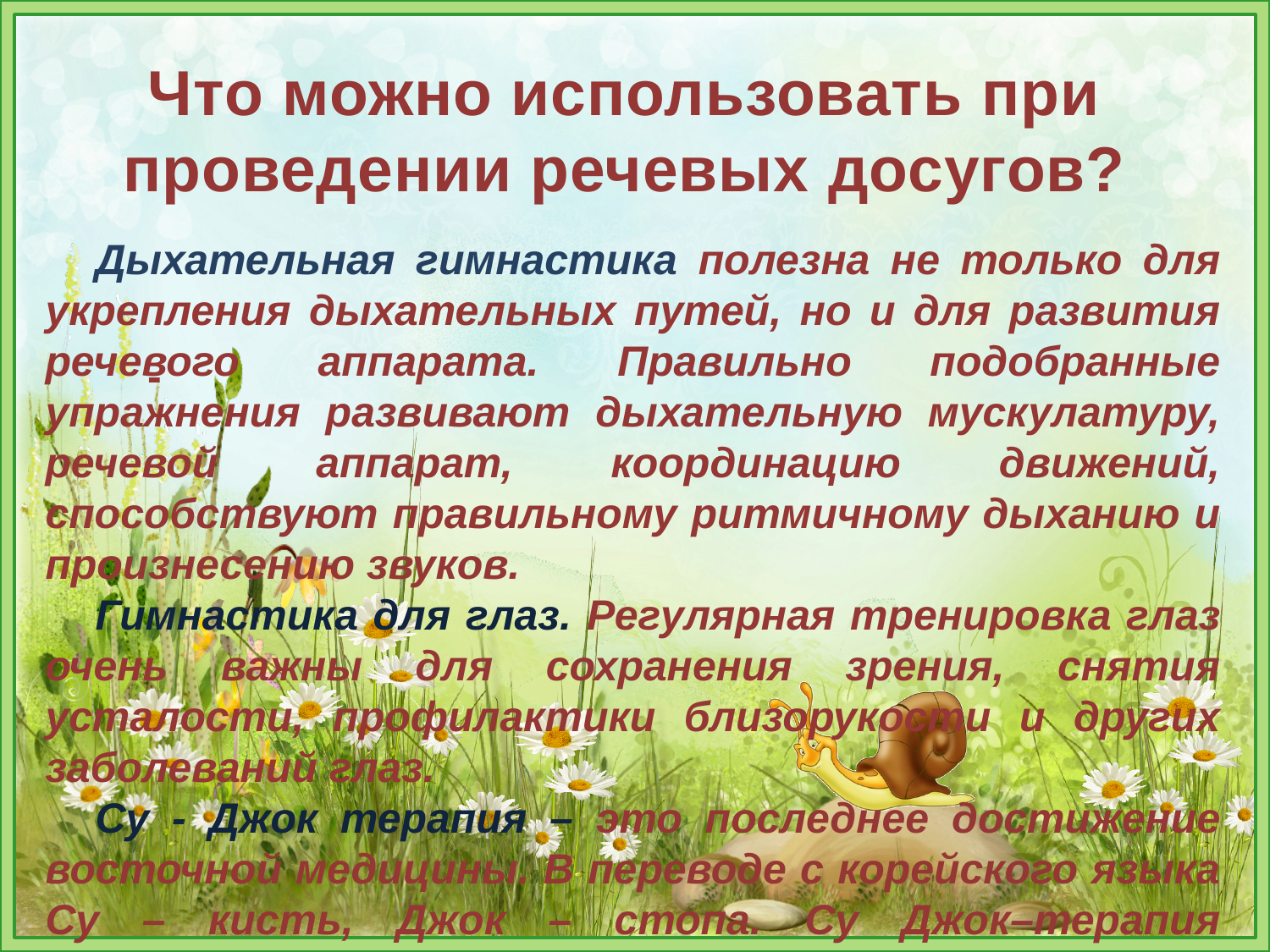

Что можно использовать при проведении речевых досугов?
Дыхательная гимнастика полезна не только для укрепления дыхательных путей, но и для развития речевого аппарата. Правильно подобранные упражнения развивают дыхательную мускулатуру, речевой аппарат, координацию движений, способствуют правильному ритмичному дыханию и произнесению звуков.
Гимнастика для глаз. Регулярная тренировка глаз очень важны для сохранения зрения, снятия усталости, профилактики близорукости и других заболеваний глаз.
Су - Джок терапия – это последнее достижение восточной медицины. В переводе с корейского языка Су – кисть, Джок – стопа. Су Джок–терапия оказывает воздействие на биоэнергитические точки с целью активизации защитных функций организма и направлена на воздействие зон коры головного мозга с целью профилактики речевых нарушений.
-